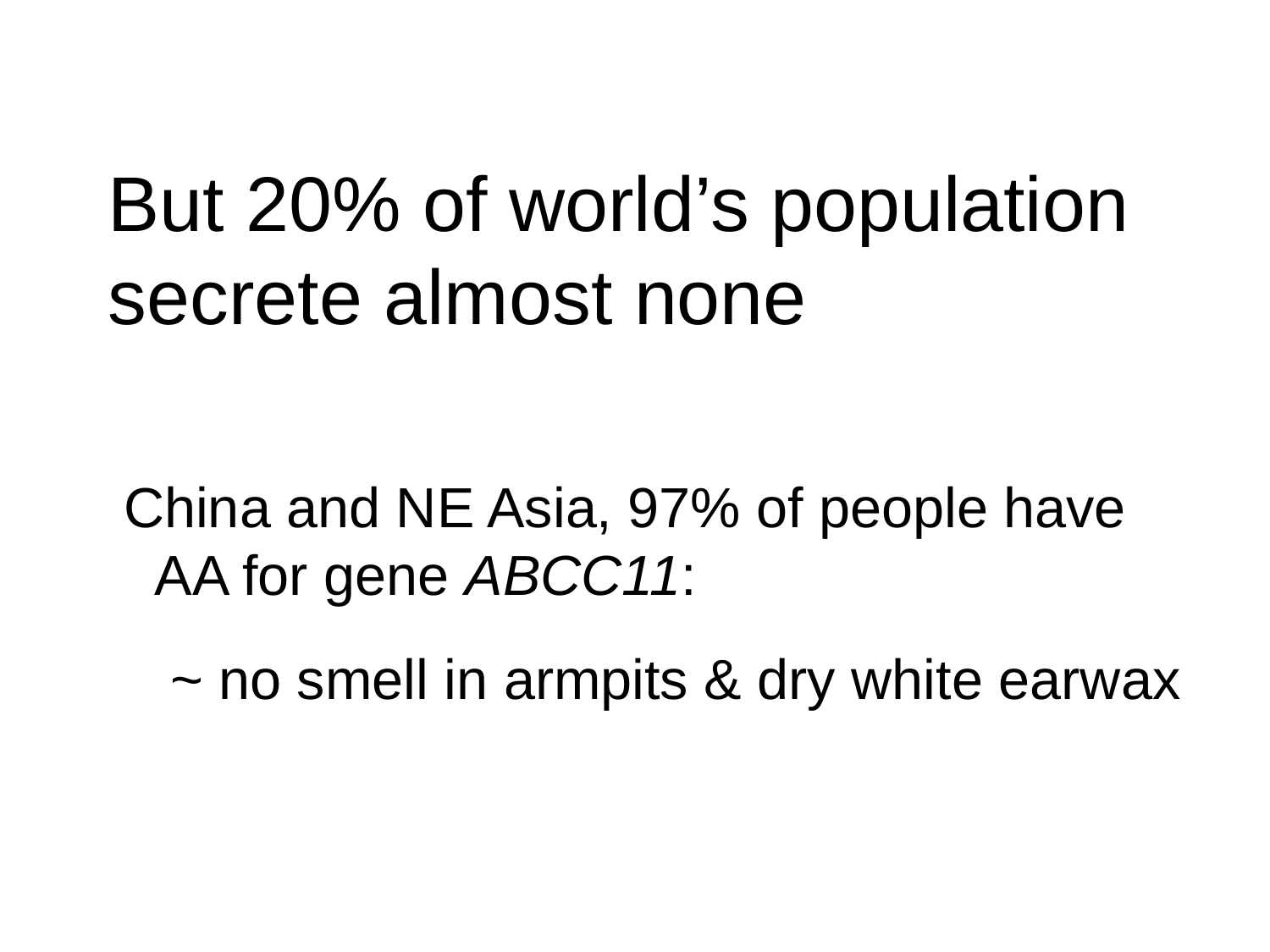

# But 20% of world’s population secrete almost none
 China and NE Asia, 97% of people have
   AA for gene ABCC11:
    ~ no smell in armpits & dry white earwax